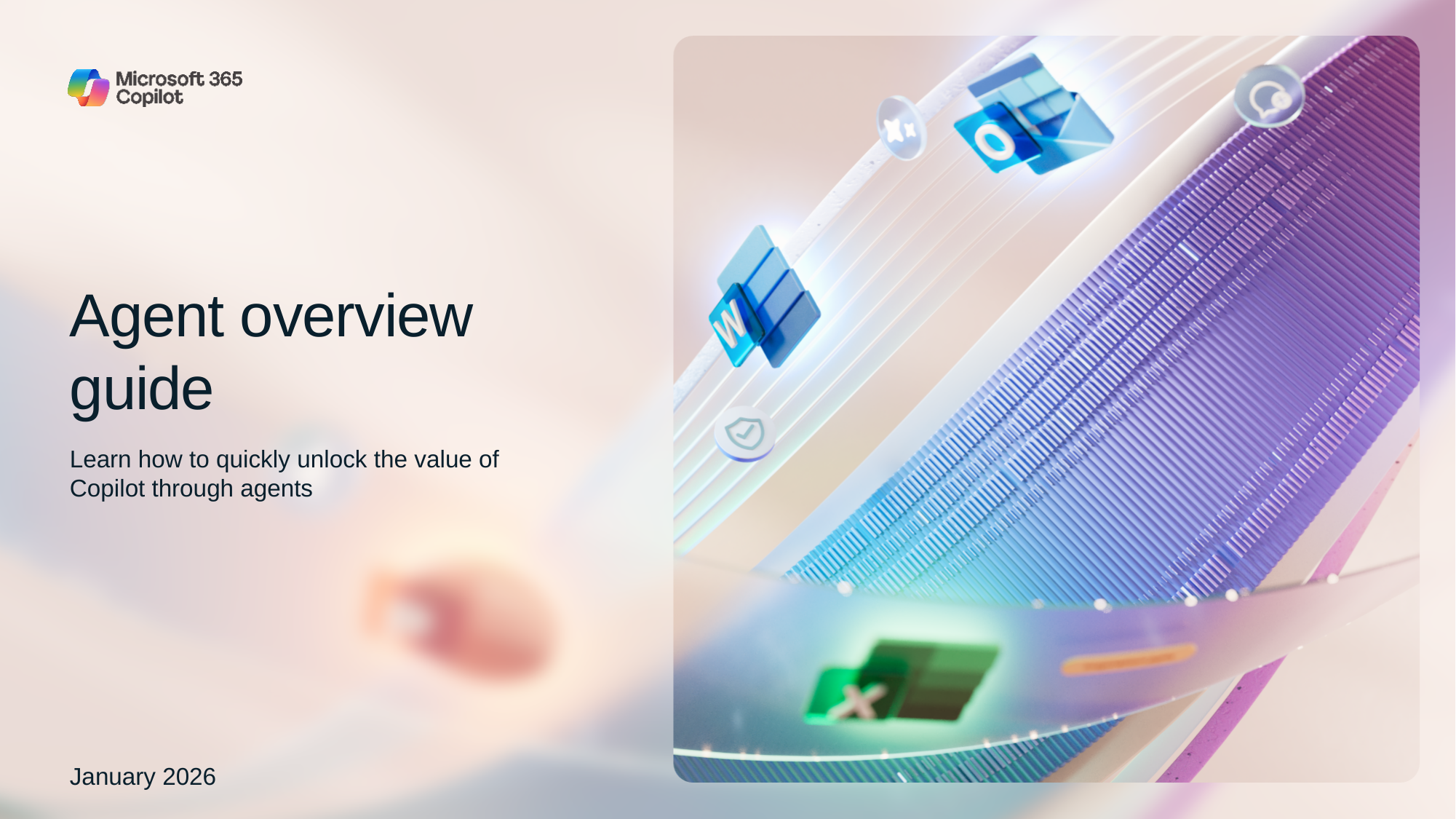

# Agent overview guide
Learn how to quickly unlock the value of Copilot through agents
January 2026